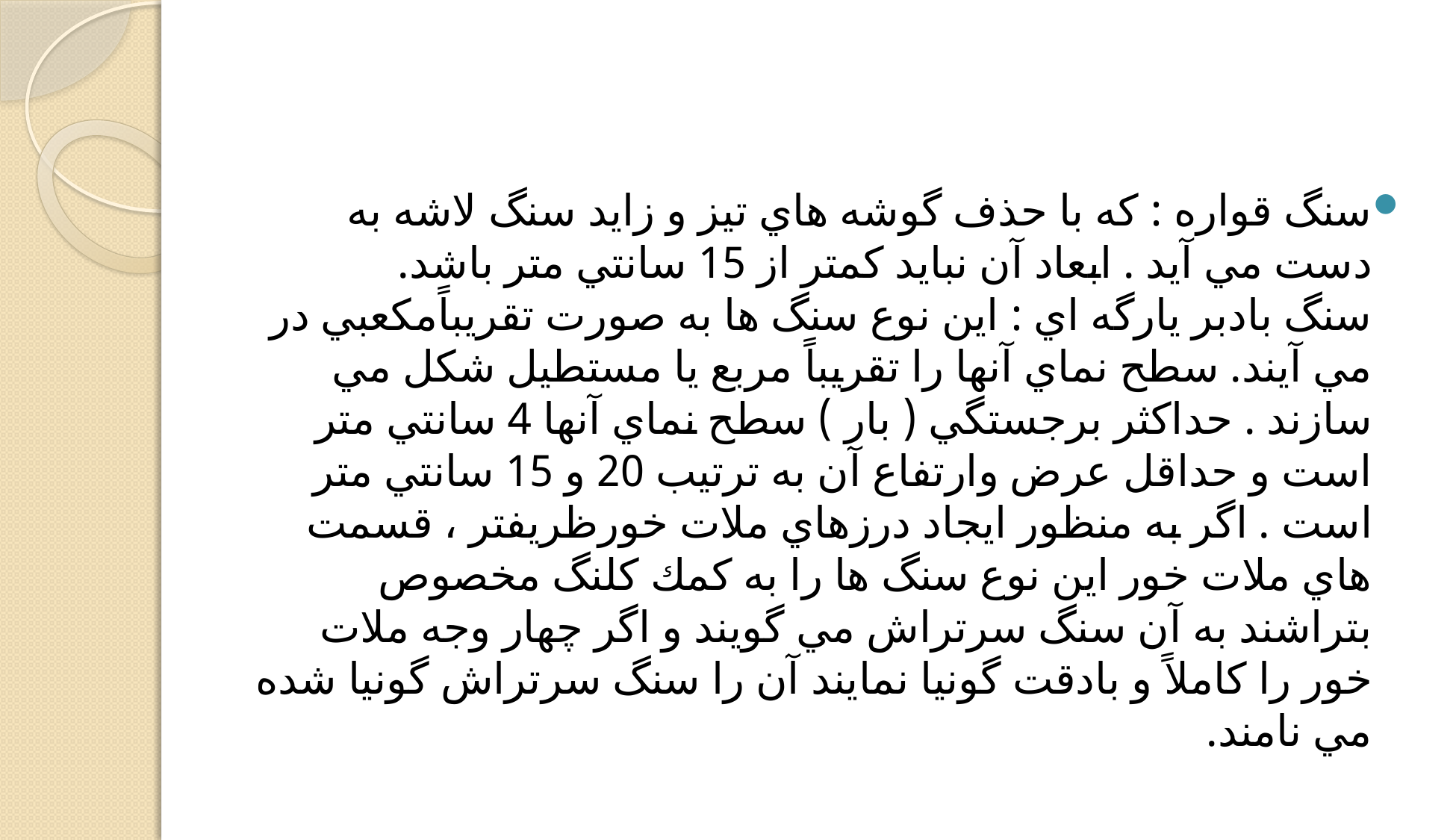

سنگ قواره : كه با حذف گوشه هاي تيز و زايد سنگ لاشه به دست مي آيد . ابعاد آن نبايد كمتر از 15 سانتي متر باشد.
سنگ بادبر يارگه اي : اين نوع سنگ ها به صورت تقريباً‌مكعبي در مي آيند. سطح نماي آنها را تقريباً مربع يا مستطيل شكل مي سازند . حداكثر برجستگي ( بار ) سطح نماي آنها 4 سانتي متر است و حداقل عرض وارتفاع آن به ترتيب 20 و 15 سانتي متر است . اگر به منظور ايجاد درزهاي ملات خورظريفتر ، قسمت هاي ملات خور اين نوع سنگ ها را به كمك كلنگ مخصوص بتراشند به آن سنگ سرتراش مي گويند و اگر چهار وجه ملات خور را كاملاً و بادقت گونيا نمايند آن را سنگ سرتراش گونيا شده مي نامند.